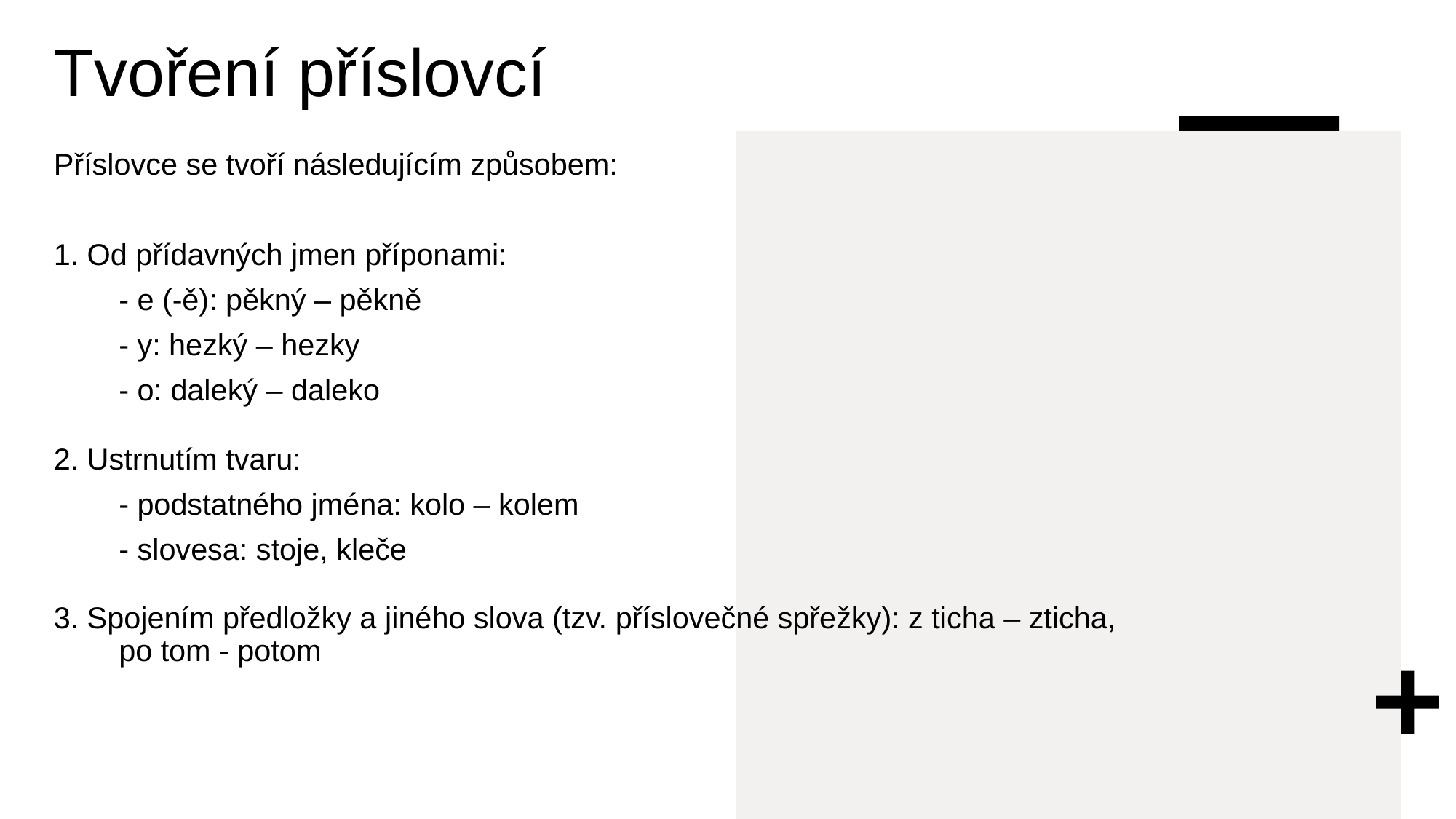

# Tvoření příslovcí
Příslovce se tvoří následujícím způsobem:

1. Od přídavných jmen příponami:
			- e (-ě): pěkný – pěkně
			- y: hezký – hezky
			- o: daleký – daleko

2. Ustrnutím tvaru:
			- podstatného jména: kolo – kolem
			- slovesa: stoje, kleče

3. Spojením předložky a jiného slova (tzv. příslovečné spřežky): z ticha – zticha, po tom - potom